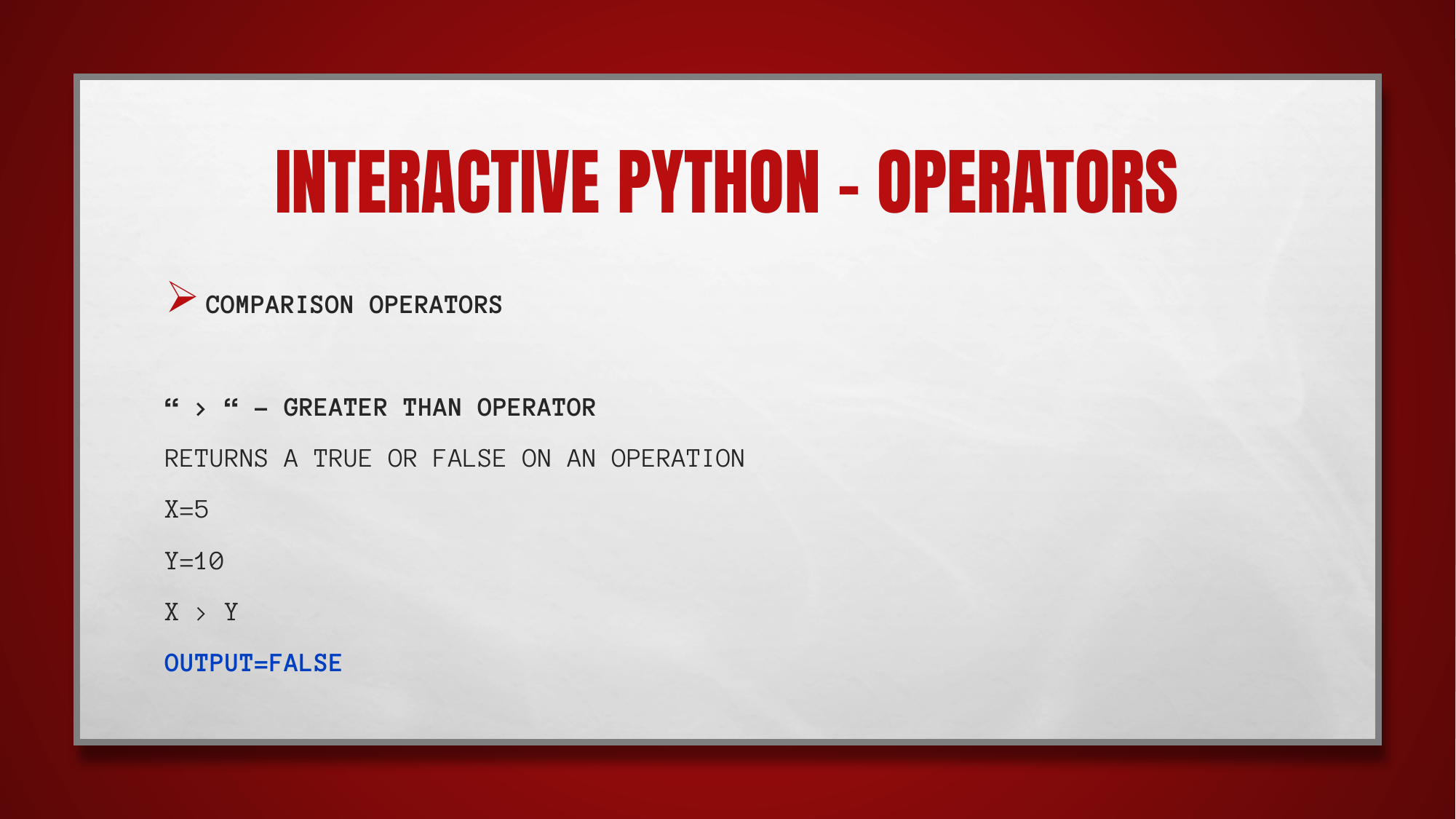

# interactive python – Operators
Comparison Operators

“ > “ – Greater Than operator
Returns a true or false on an operation
X=5
Y=10
X > y
OUTPUT=False